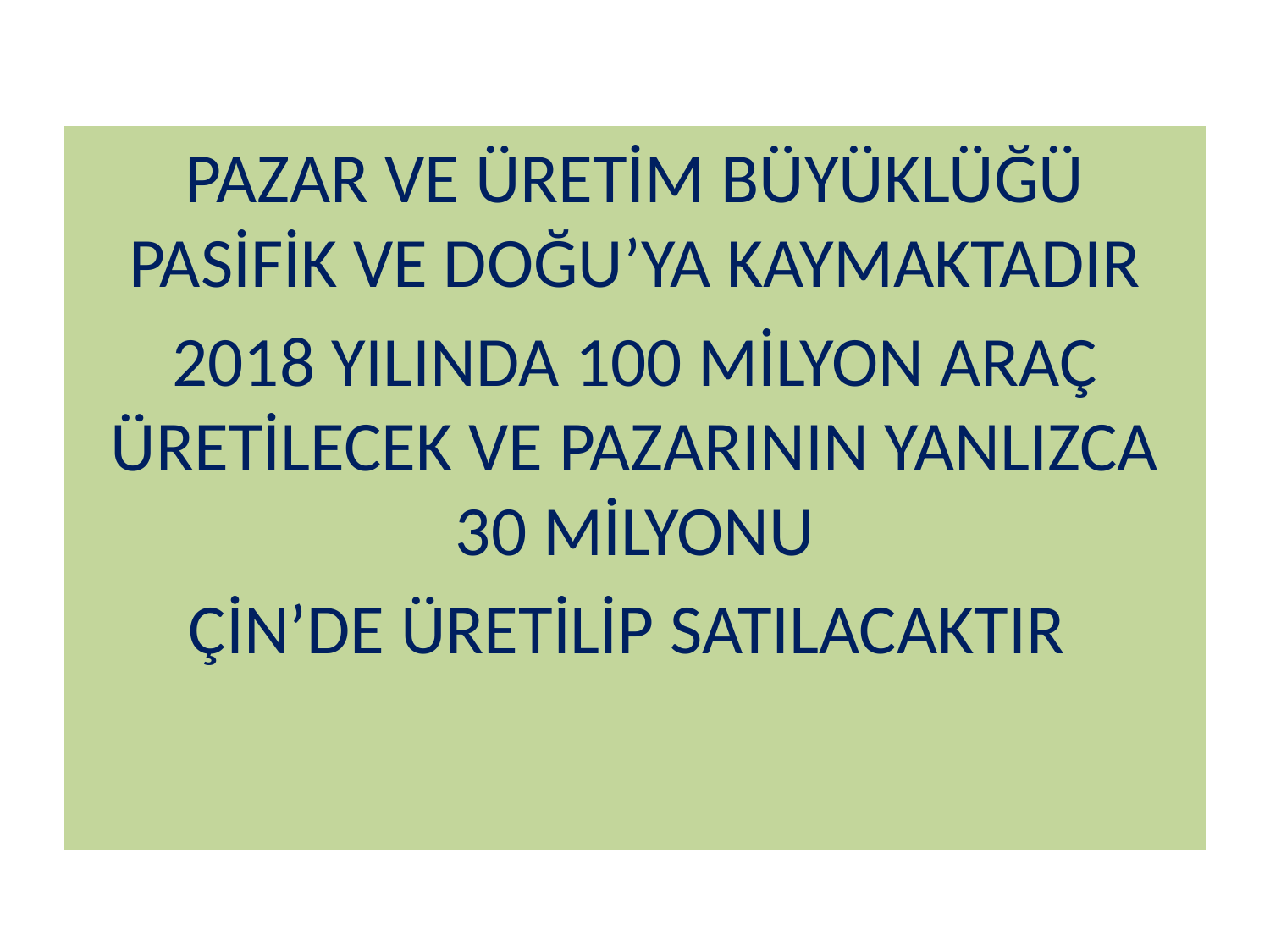

PAZAR VE ÜRETİM BÜYÜKLÜĞÜ PASİFİK VE DOĞU’YA KAYMAKTADIR
2018 YILINDA 100 MİLYON ARAÇ ÜRETİLECEK VE PAZARININ YANLIZCA 30 MİLYONU
ÇİN’DE ÜRETİLİP SATILACAKTIR